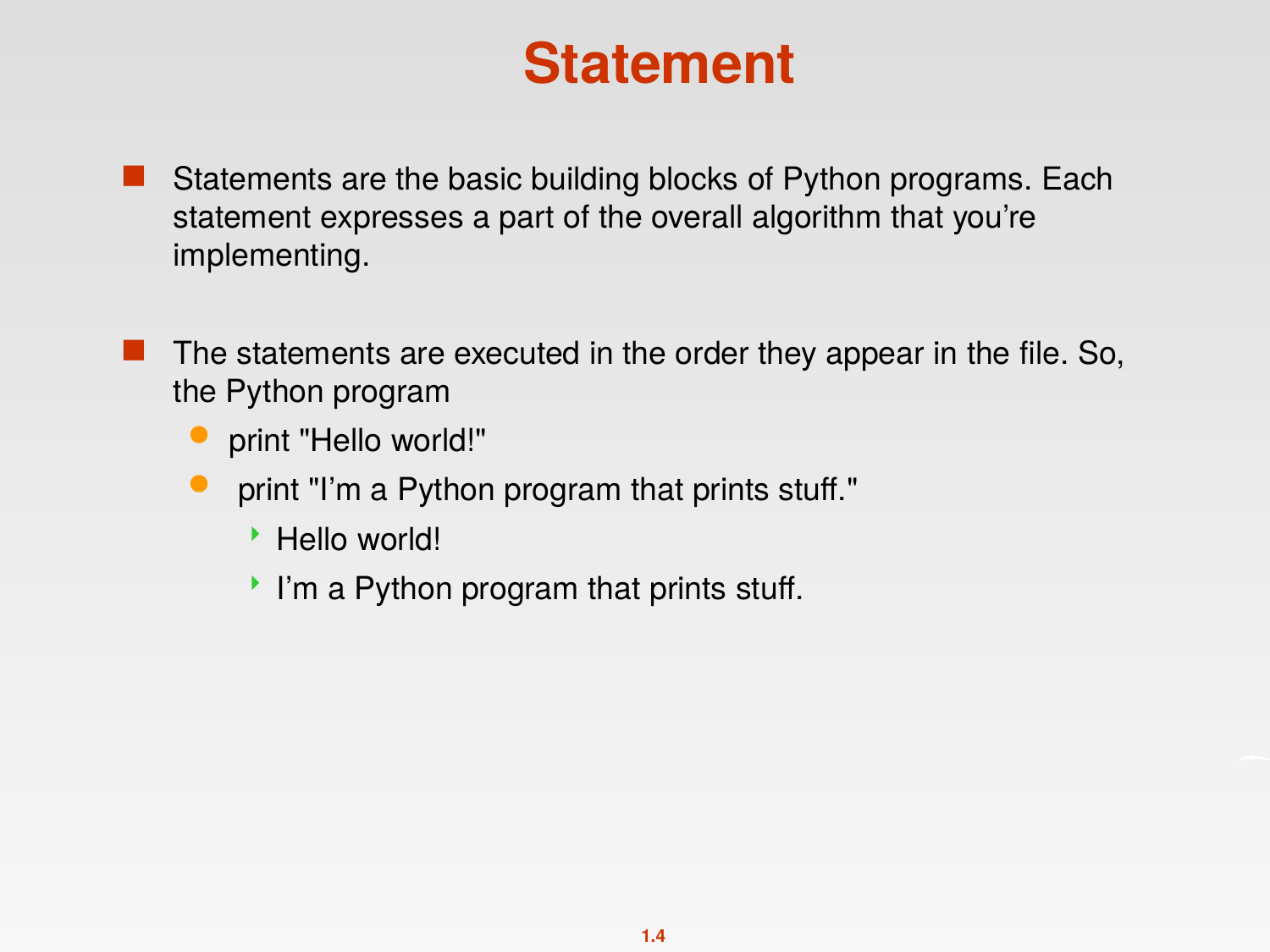

# Statement
Statements are the basic building blocks of Python programs. Each statement expresses a part of the overall algorithm that you’re implementing.

The statements are executed in the order they appear in the ﬁle. So, the Python program
print "Hello world!"
 print "I’m a Python program that prints stuff."
Hello world!
I’m a Python program that prints stuff.